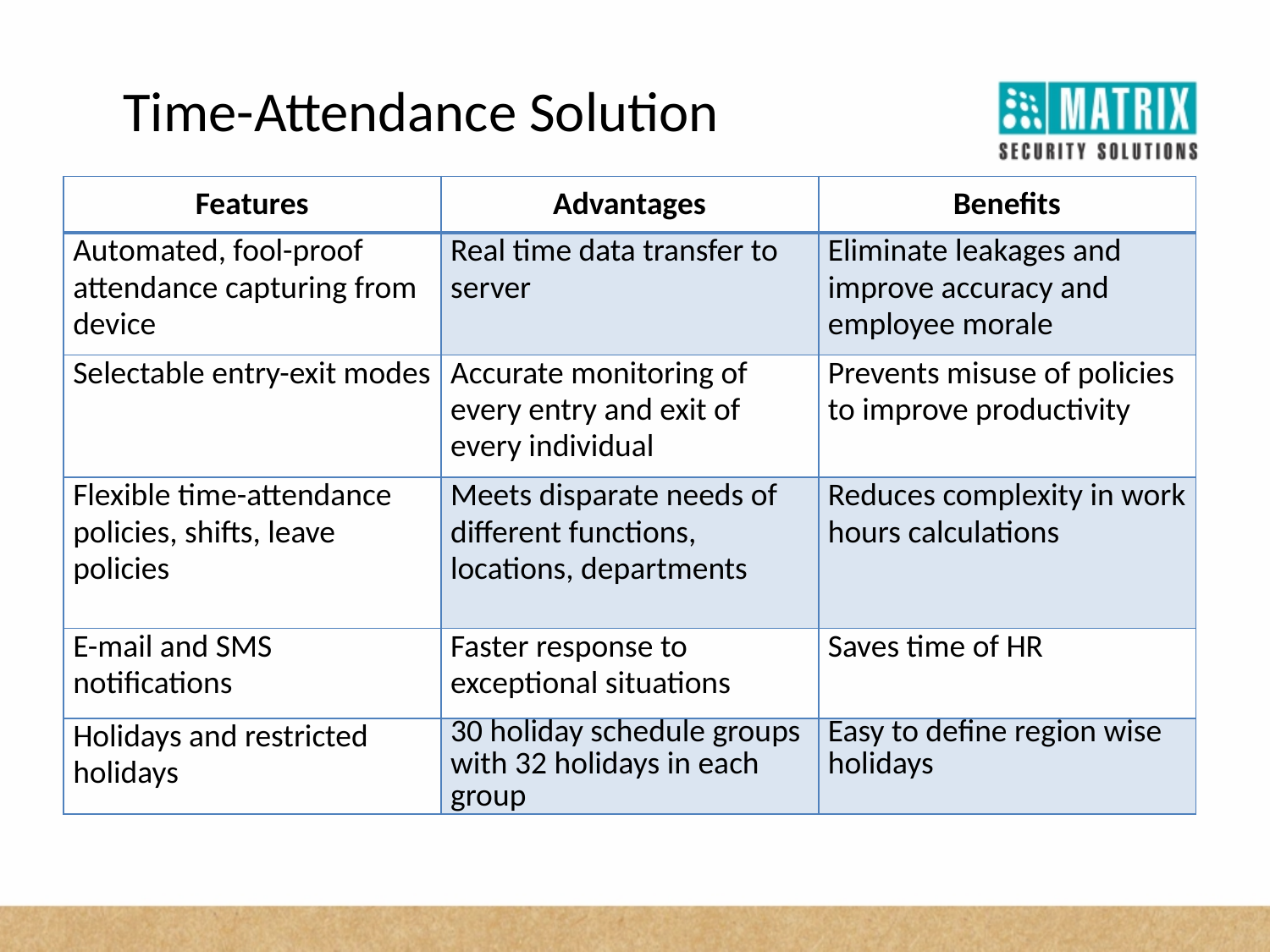

Time-Attendance Solution
| Features | Advantages | Benefits |
| --- | --- | --- |
| Automated, fool-proof attendance capturing from device | Real time data transfer to server | Eliminate leakages and improve accuracy and employee morale |
| Selectable entry-exit modes | Accurate monitoring of every entry and exit of every individual | Prevents misuse of policies to improve productivity |
| Flexible time-attendance policies, shifts, leave policies | Meets disparate needs of different functions, locations, departments | Reduces complexity in work hours calculations |
| E-mail and SMS notifications | Faster response to exceptional situations | Saves time of HR |
| Holidays and restricted holidays | 30 holiday schedule groups with 32 holidays in each group | Easy to define region wise holidays |